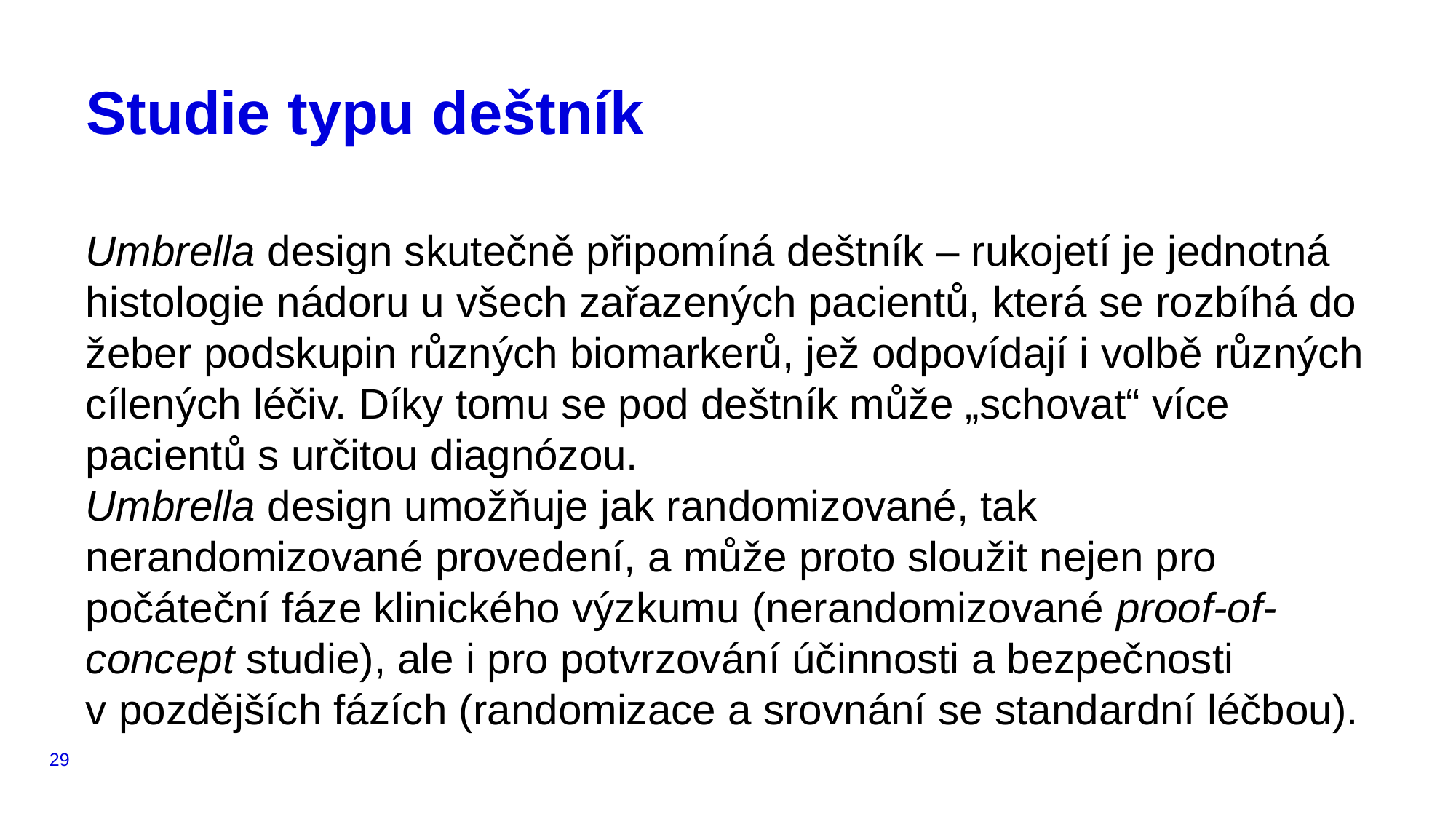

# Studie typu deštník
Umbrella design skutečně připomíná deštník – rukojetí je jednotná histologie nádoru u všech zařazených pacientů, která se rozbíhá do žeber podskupin různých biomarkerů, jež odpovídají i volbě různých cílených léčiv. Díky tomu se pod deštník může „schovat“ více pacientů s určitou diagnózou.
Umbrella design umožňuje jak randomizované, tak nerandomizované provedení, a může proto sloužit nejen pro počáteční fáze klinického výzkumu (nerandomizované proof-of-concept studie), ale i pro potvrzování účinnosti a bezpečnosti v pozdějších fázích (randomizace a srovnání se standardní léčbou).

29